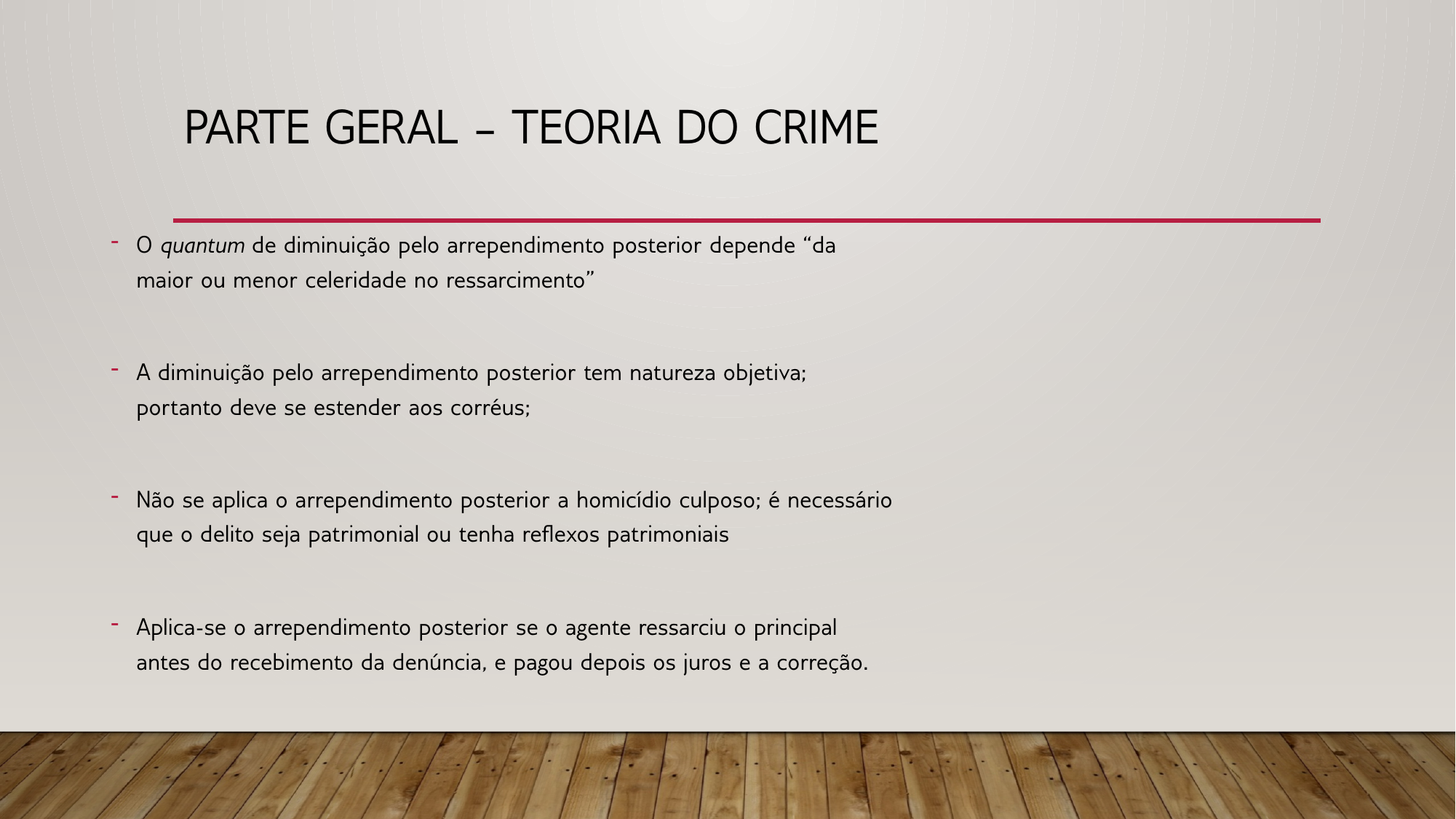

# PARTE GERAL – Teoria do crime
O quantum de diminuição pelo arrependimento posterior depende “da maior ou menor celeridade no ressarcimento”

A diminuição pelo arrependimento posterior tem natureza objetiva; portanto deve se estender aos corréus;

Não se aplica o arrependimento posterior a homicídio culposo; é necessário que o delito seja patrimonial ou tenha reflexos patrimoniais

Aplica-se o arrependimento posterior se o agente ressarciu o principal antes do recebimento da denúncia, e pagou depois os juros e a correção.